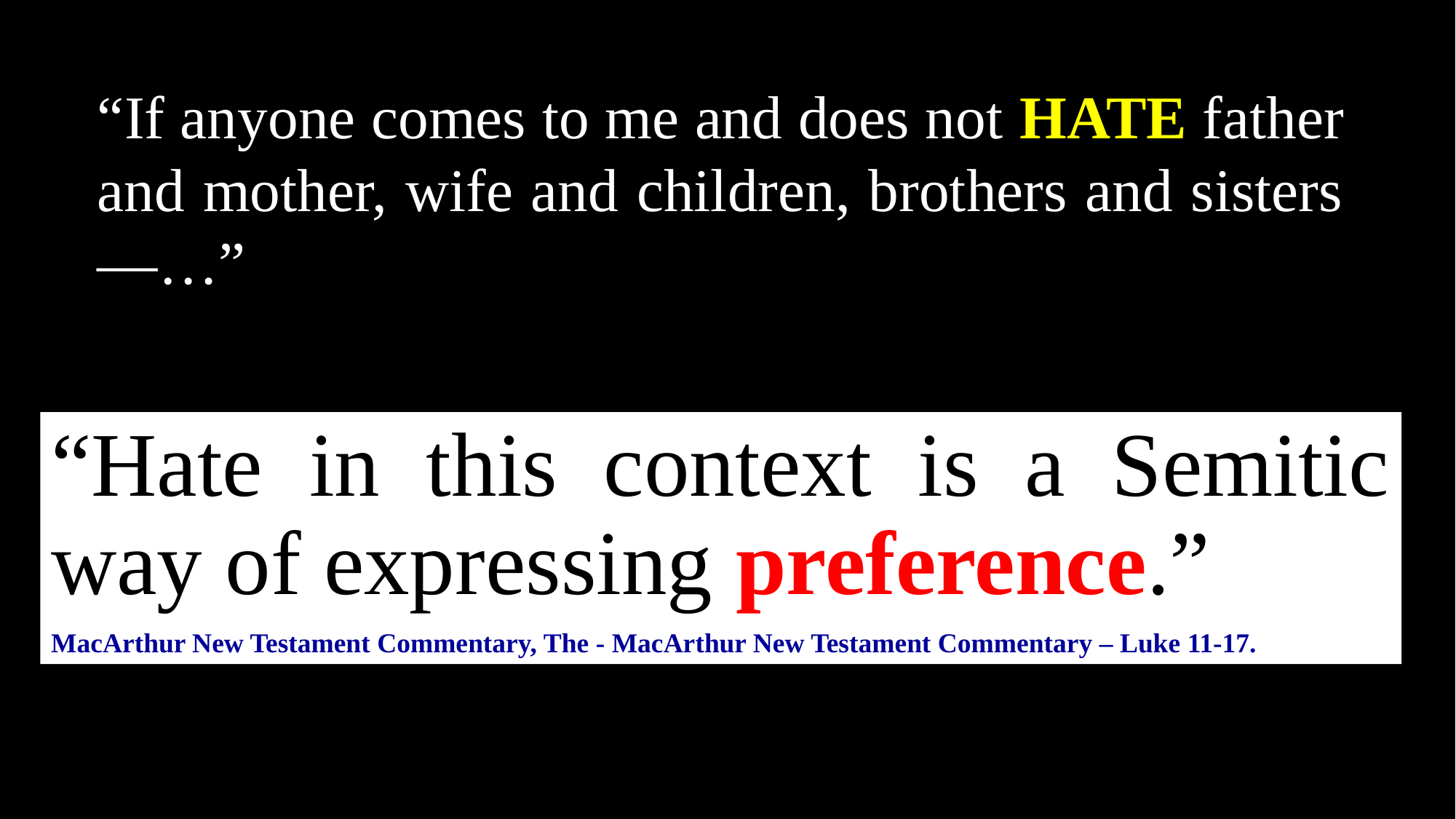

“If anyone comes to me and does not HATE father and mother, wife and children, brothers and sisters—…”
“Hate in this context is a Semitic way of expressing preference.”
MacArthur New Testament Commentary, The - MacArthur New Testament Commentary – Luke 11-17.